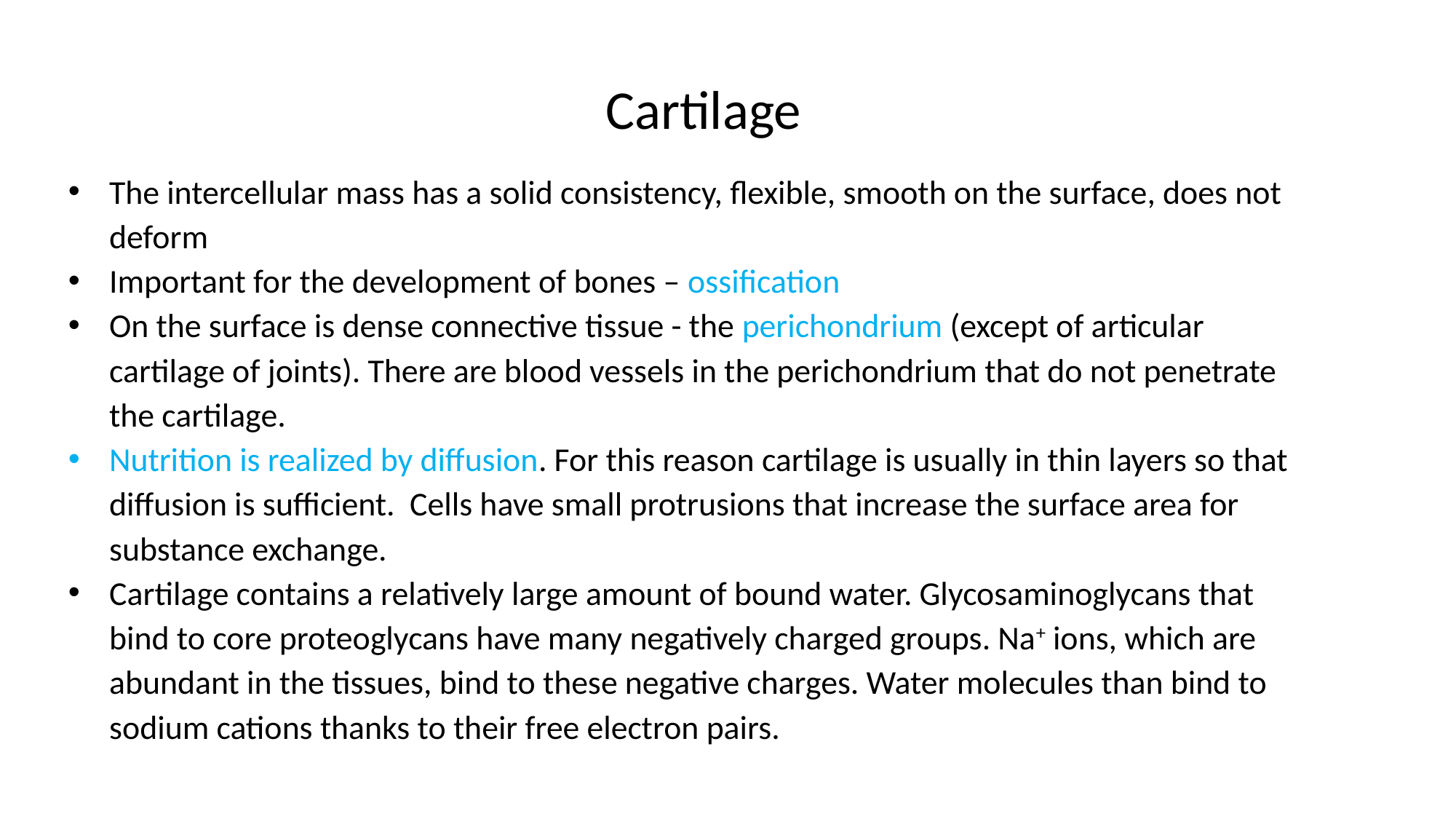

Cartilage
The intercellular mass has a solid consistency, flexible, smooth on the surface, does not deform
Important for the development of bones – ossification
On the surface is dense connective tissue - the perichondrium (except of articular cartilage of joints). There are blood vessels in the perichondrium that do not penetrate the cartilage.
Nutrition is realized by diffusion. For this reason cartilage is usually in thin layers so that diffusion is sufficient.  Cells have small protrusions that increase the surface area for substance exchange.
Cartilage contains a relatively large amount of bound water. Glycosaminoglycans that bind to core proteoglycans have many negatively charged groups. Na+ ions, which are abundant in the tissues, bind to these negative charges. Water molecules than bind to sodium cations thanks to their free electron pairs.